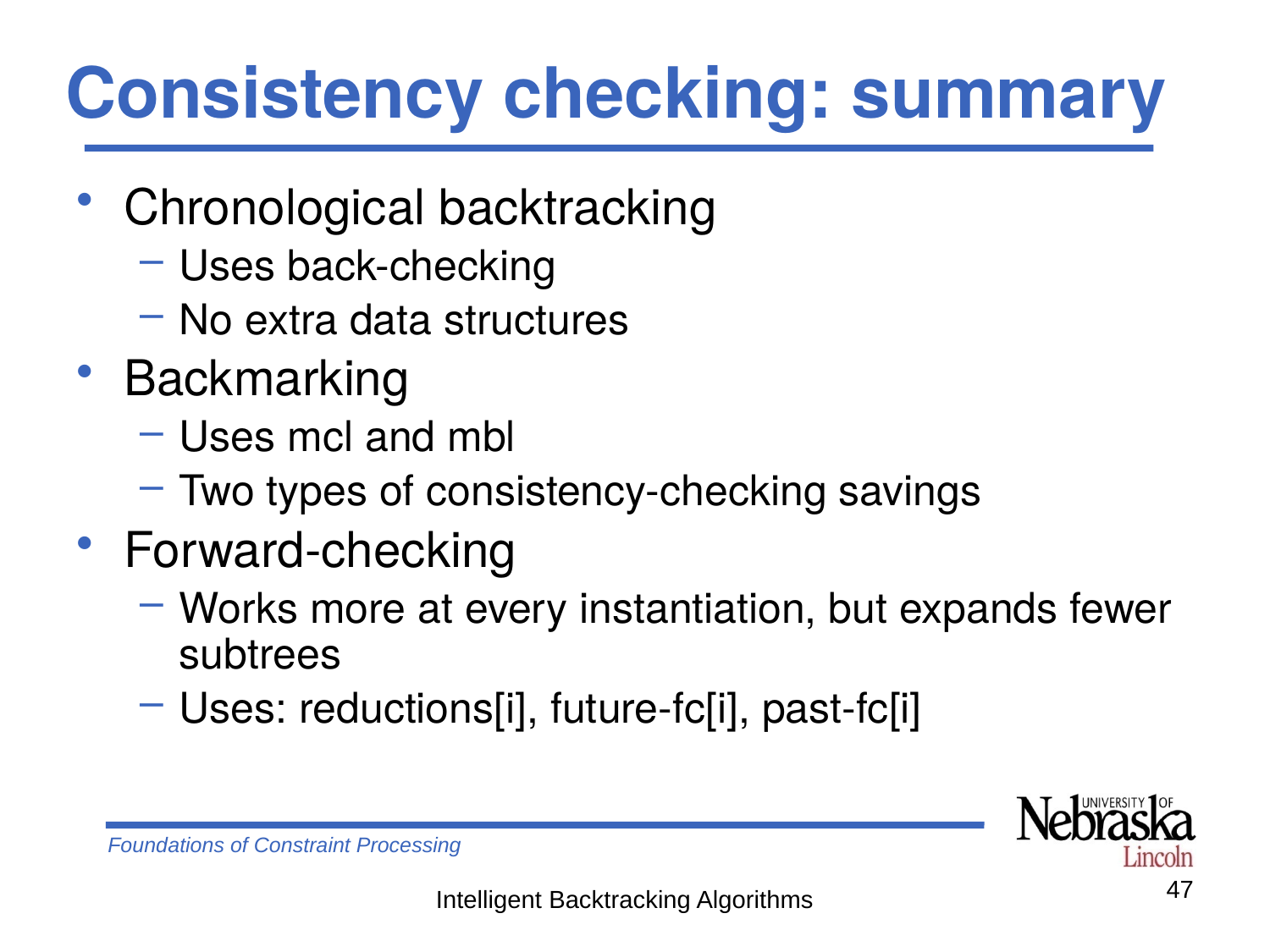

# Consistency checking: summary
Chronological backtracking
Uses back-checking
No extra data structures
Backmarking
Uses mcl and mbl
Two types of consistency-checking savings
Forward-checking
Works more at every instantiation, but expands fewer subtrees
Uses: reductions[i], future-fc[i], past-fc[i]
47